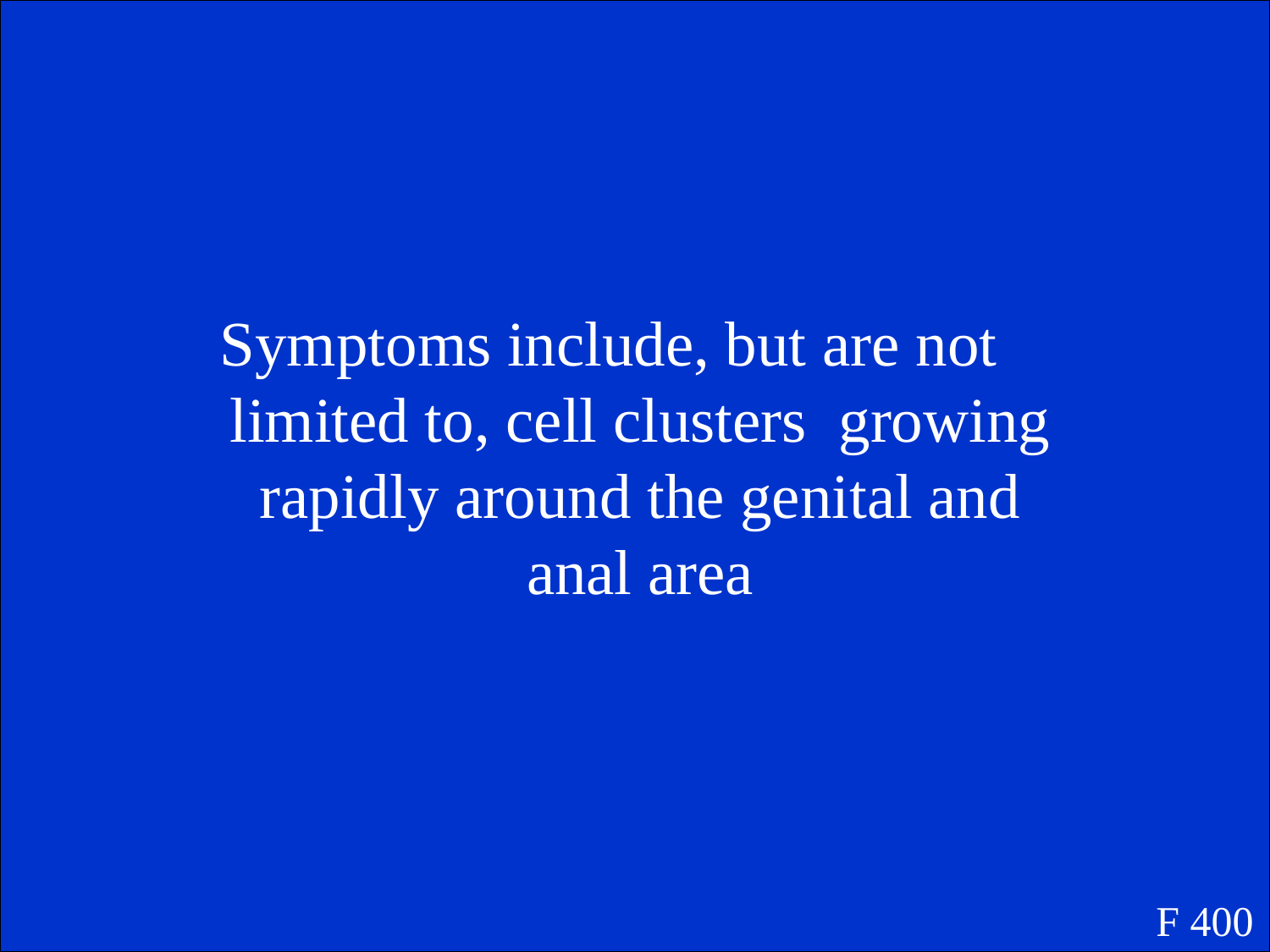

Symptoms include, but are not limited to, cell clusters  growing rapidly around the genital and anal area
F 400